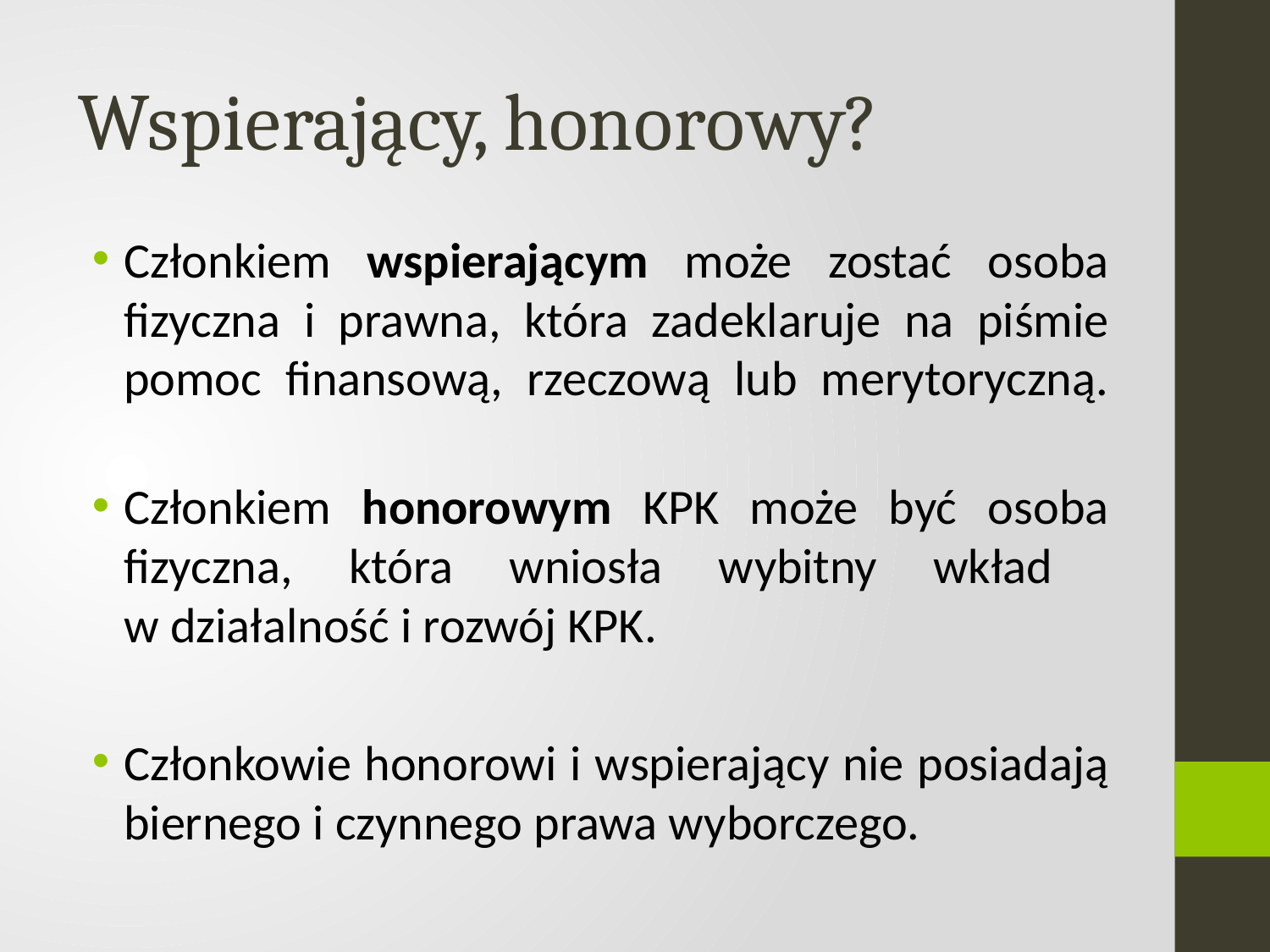

# Wspierający, honorowy?
Członkiem wspierającym może zostać osoba fizyczna i prawna, która zadeklaruje na piśmie pomoc finansową, rzeczową lub merytoryczną.
Członkiem honorowym KPK może być osoba fizyczna, która wniosła wybitny wkład
w działalność i rozwój KPK.

Członkowie honorowi i wspierający nie posiadają biernego i czynnego prawa wyborczego.